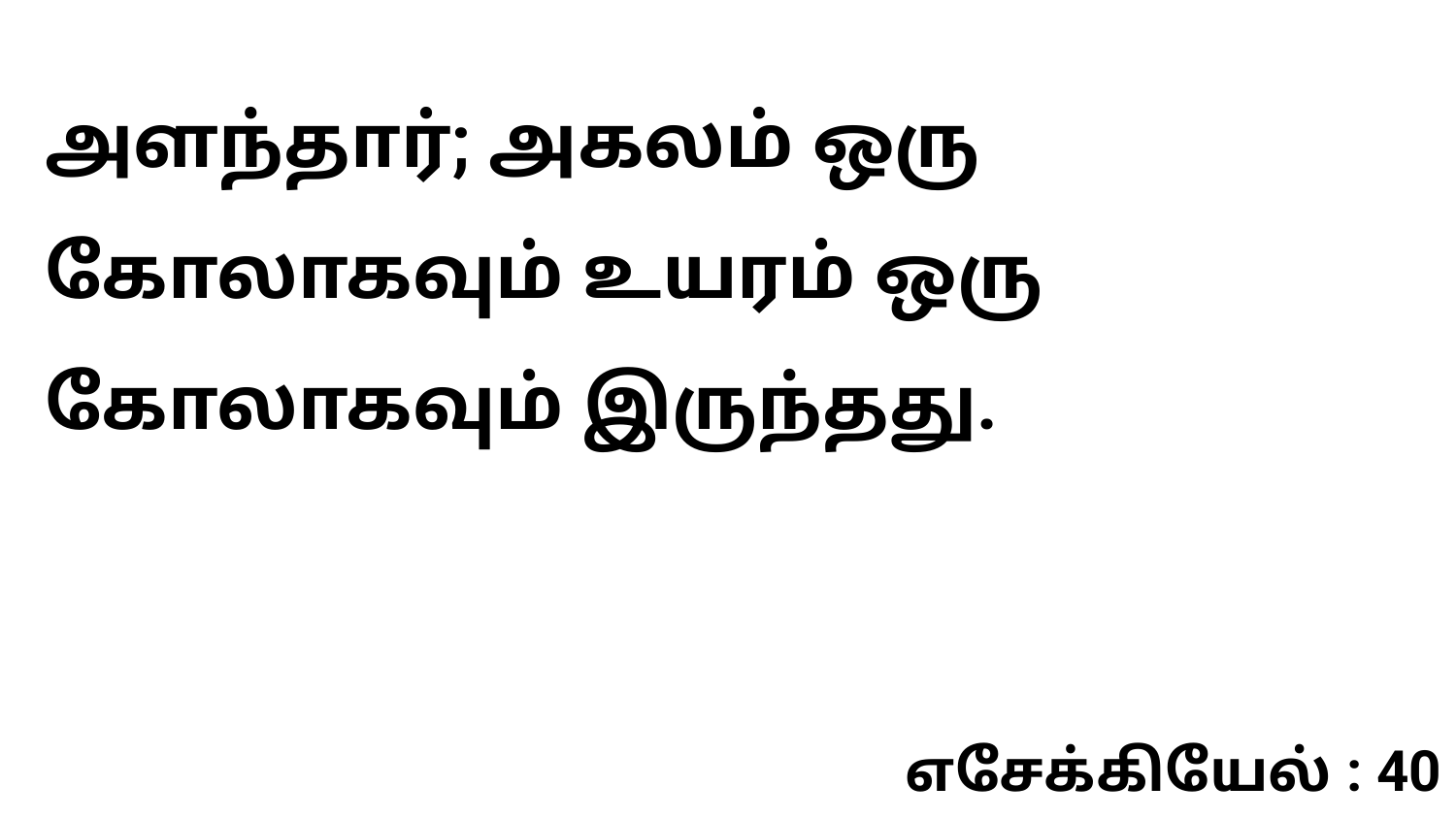

அளந்தார்; அகலம் ஒரு கோலாகவும் உயரம் ஒரு கோலாகவும் இருந்தது.
எசேக்கியேல் : 40